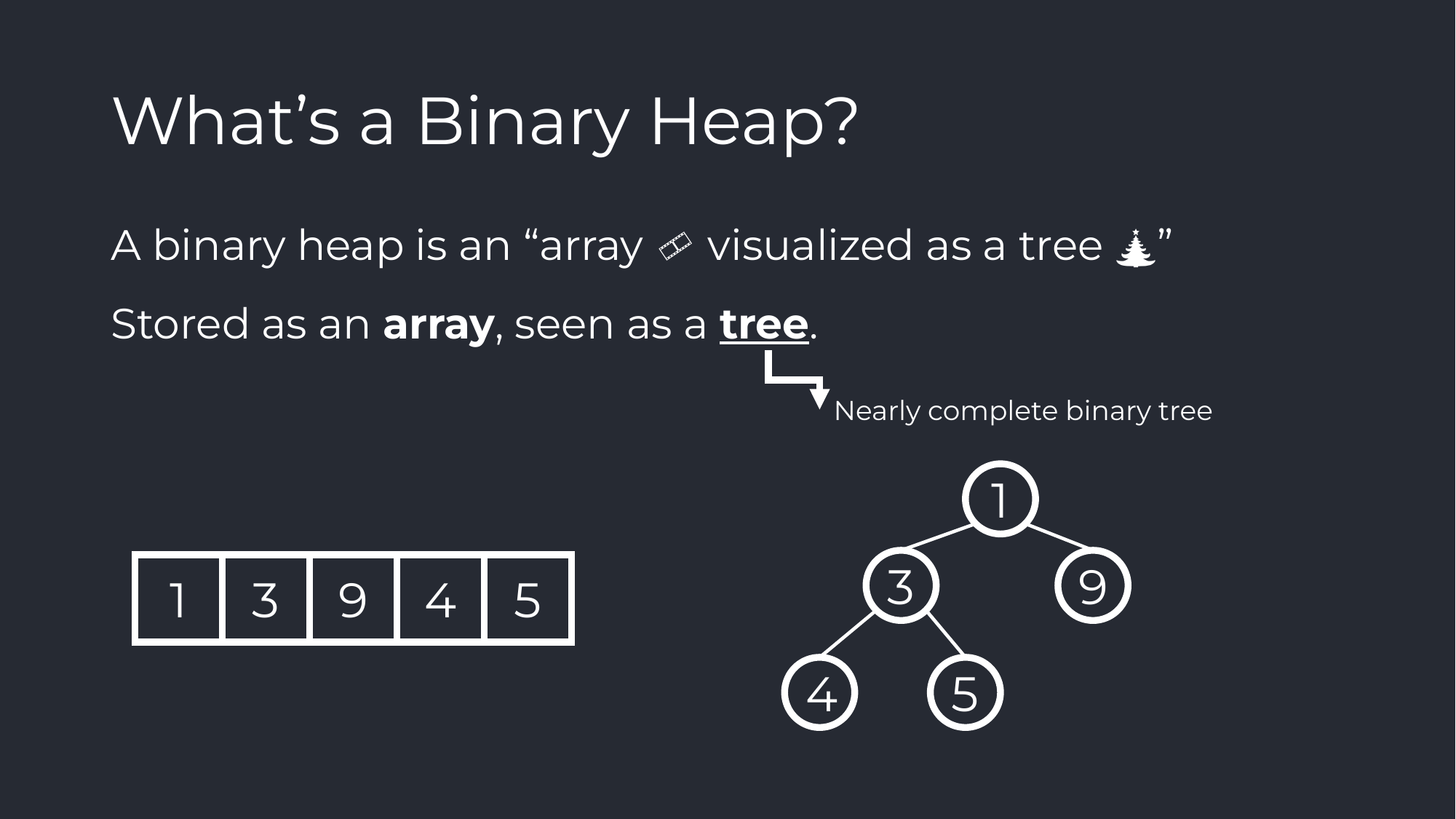

# What’s a Binary Heap?
A binary heap is an “array 🎞️ visualized as a tree 🎄”
Stored as an array, seen as a tree.
Nearly complete binary tree
1
3
9
1
3
9
4
5
4
5